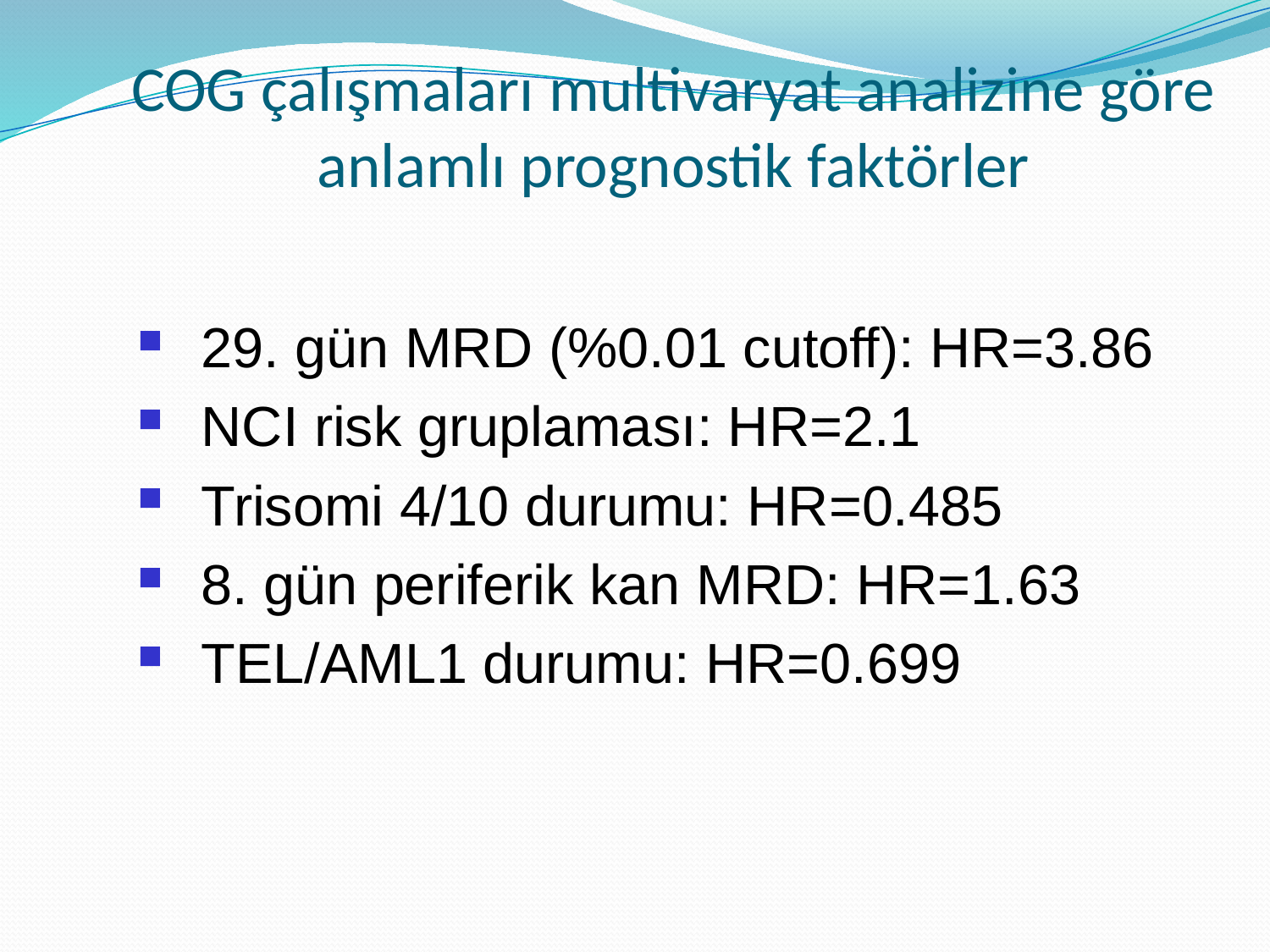

# COG çalışmaları multivaryat analizine göre anlamlı prognostik faktörler
29. gün MRD (%0.01 cutoff): HR=3.86
NCI risk gruplaması: HR=2.1
Trisomi 4/10 durumu: HR=0.485
8. gün periferik kan MRD: HR=1.63
TEL/AML1 durumu: HR=0.699